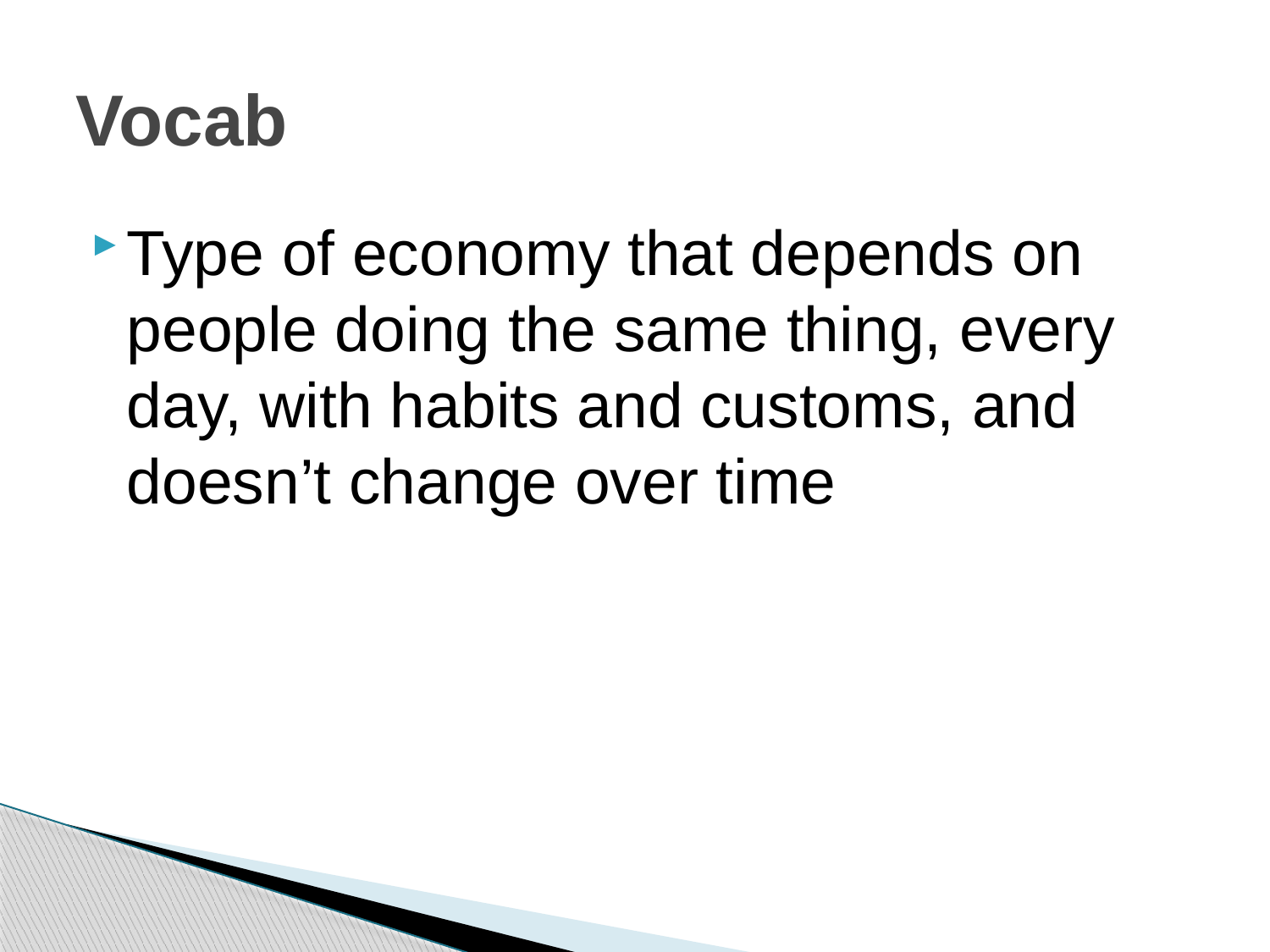

# Vocab
Type of economy that depends on people doing the same thing, every day, with habits and customs, and doesn’t change over time